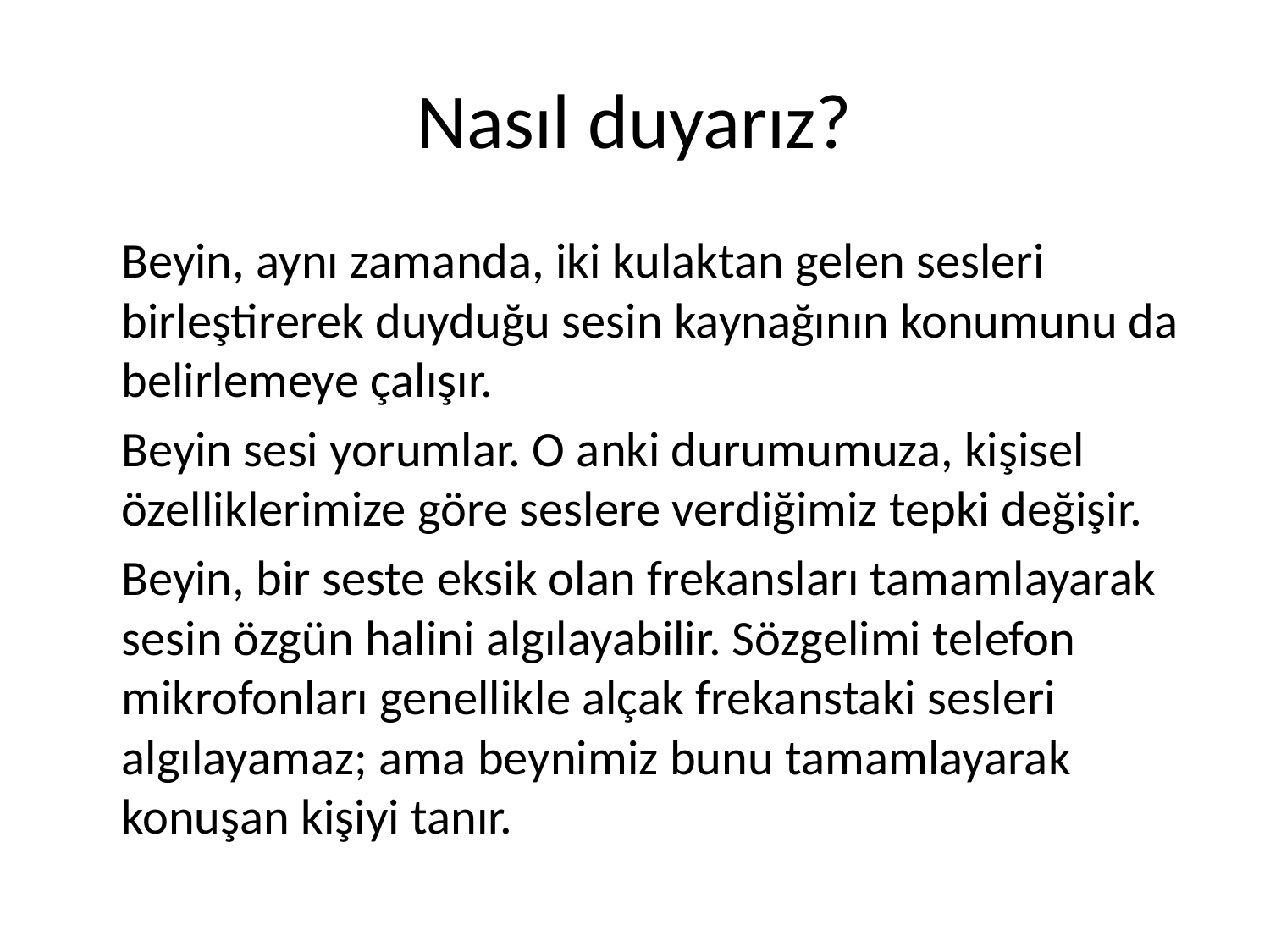

# Nasıl duyarız?
	Beyin, aynı zamanda, iki kulaktan gelen sesleri birleştirerek duyduğu sesin kaynağının konumunu da belirlemeye çalışır.
	Beyin sesi yorumlar. O anki durumumuza, kişisel özelliklerimize göre seslere verdiğimiz tepki değişir.
	Beyin, bir seste eksik olan frekansları tamamlayarak sesin özgün halini algılayabilir. Sözgelimi telefon mikrofonları genellikle alçak frekanstaki sesleri algılayamaz; ama beynimiz bunu tamamlayarak konuşan kişiyi tanır.